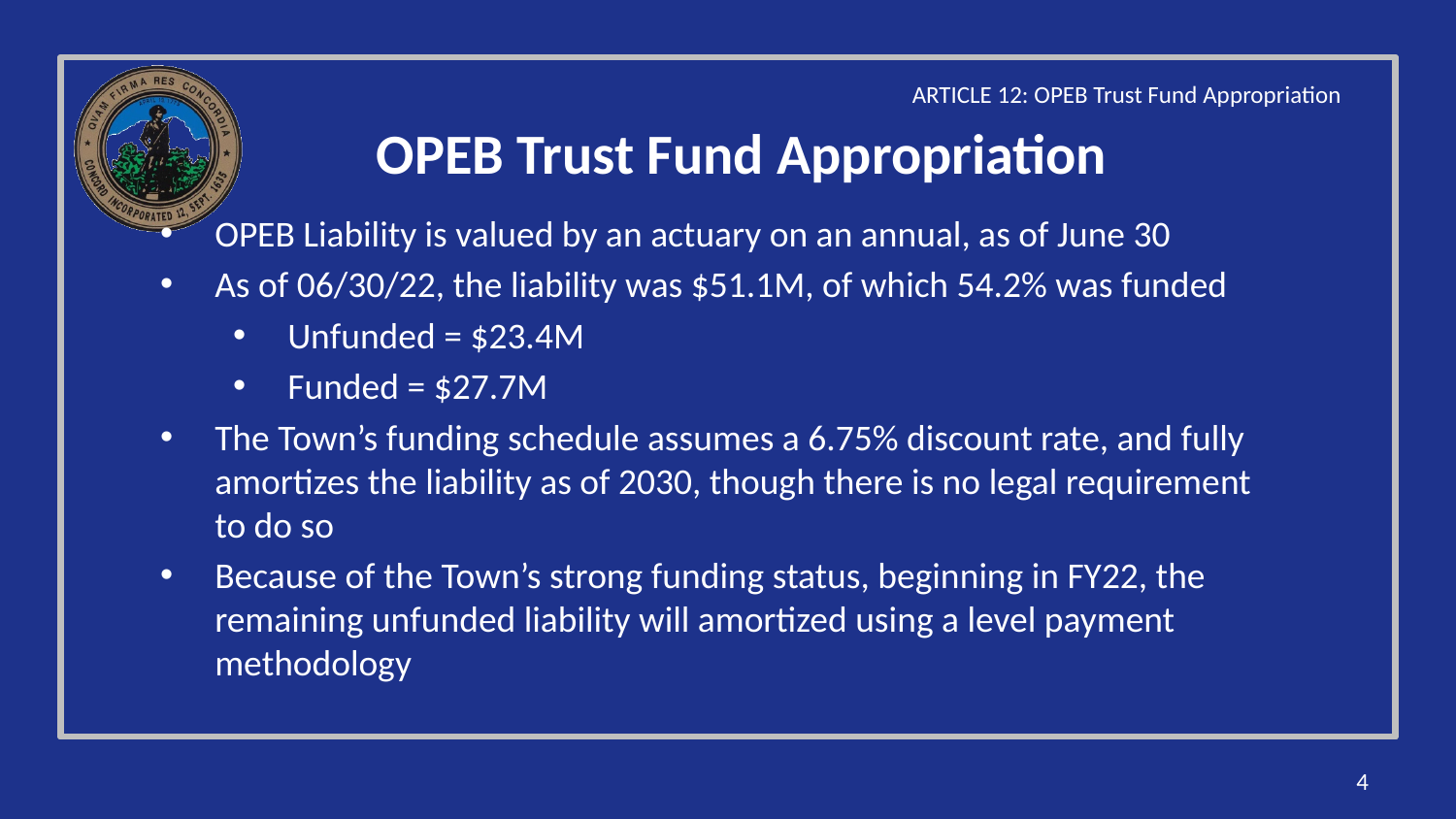

ARTICLE 12: OPEB Trust Fund Appropriation
# OPEB Trust Fund Appropriation
OPEB Liability is valued by an actuary on an annual, as of June 30
As of 06/30/22, the liability was $51.1M, of which 54.2% was funded
Unfunded = $23.4M
Funded = $27.7M
The Town’s funding schedule assumes a 6.75% discount rate, and fully amortizes the liability as of 2030, though there is no legal requirement to do so
Because of the Town’s strong funding status, beginning in FY22, the remaining unfunded liability will amortized using a level payment methodology

4